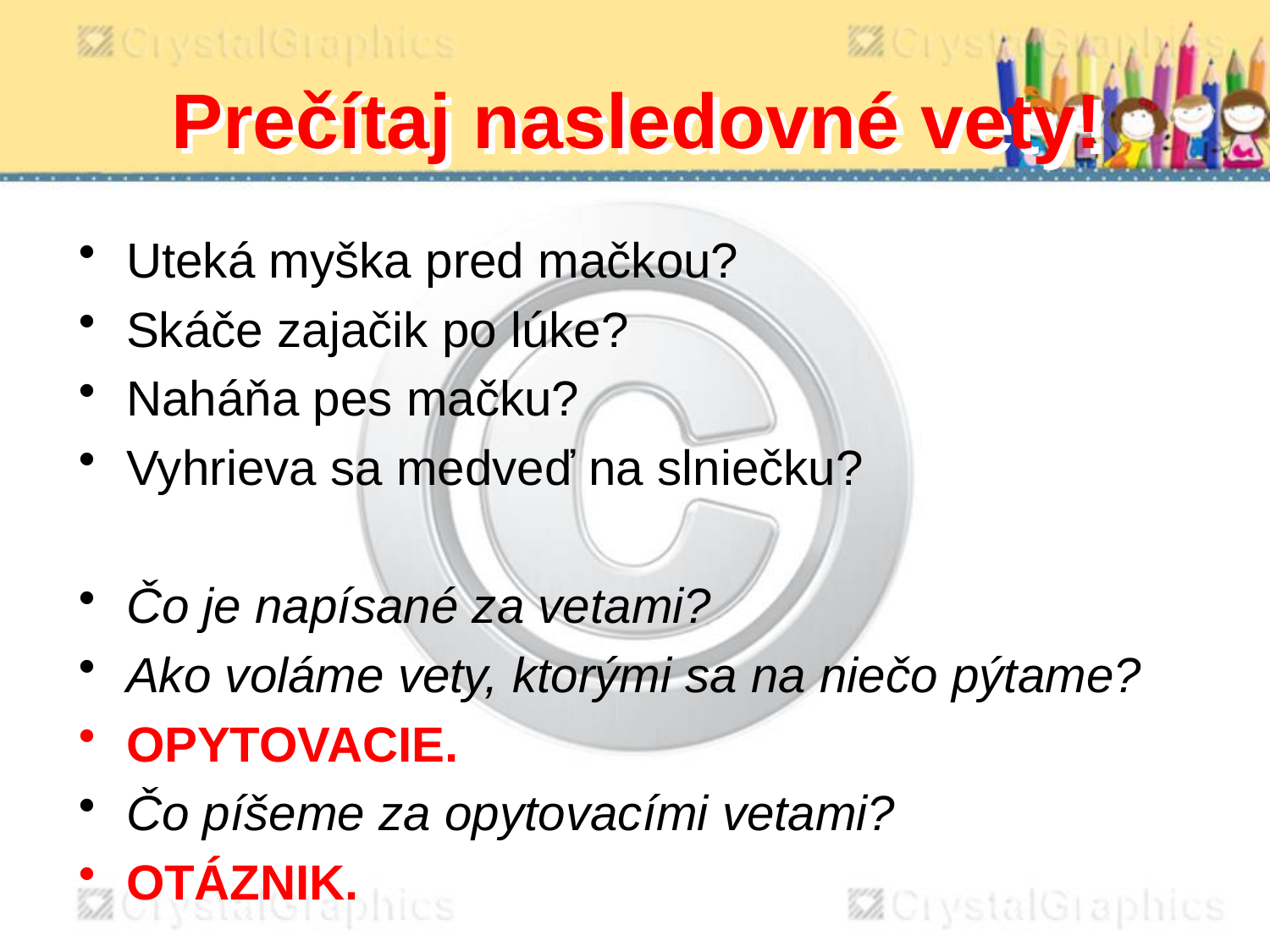

# Prečítaj nasledovné vety!
Uteká myška pred mačkou?
Skáče zajačik po lúke?
Naháňa pes mačku?
Vyhrieva sa medveď na slniečku?

Čo je napísané za vetami?
Ako voláme vety, ktorými sa na niečo pýtame?
OPYTOVACIE.
Čo píšeme za opytovacími vetami?
OTÁZNIK.